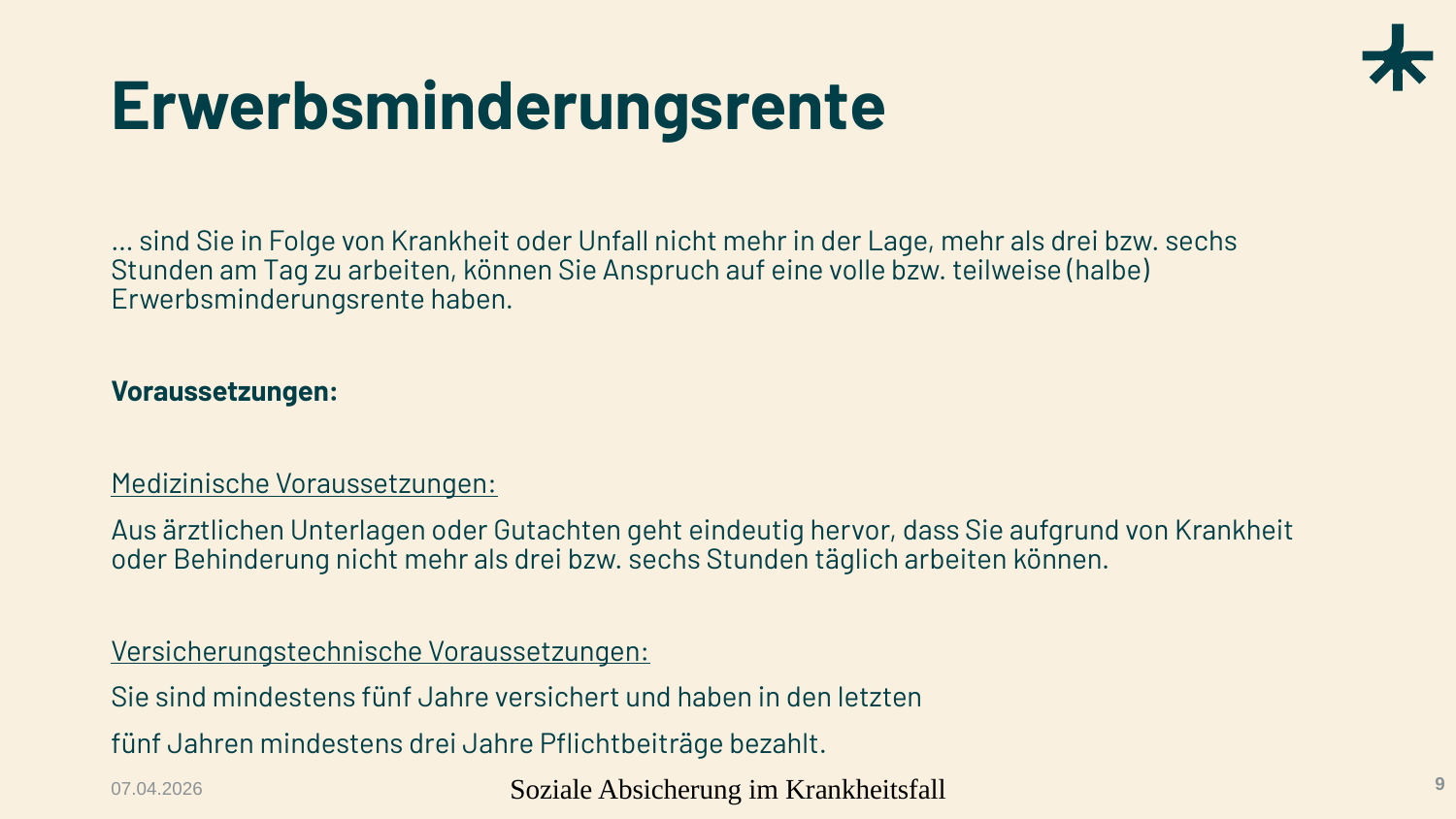

# Erwerbsminderungsrente

… sind Sie in Folge von Krankheit oder Unfall nicht mehr in der Lage, mehr als drei bzw. sechs Stunden am Tag zu arbeiten, können Sie Anspruch auf eine volle bzw. teilweise (halbe) Erwerbsminderungsrente haben.

Voraussetzungen:

Medizinische Voraussetzungen:
Aus ärztlichen Unterlagen oder Gutachten geht eindeutig hervor, dass Sie aufgrund von Krankheit oder Behinderung nicht mehr als drei bzw. sechs Stunden täglich arbeiten können.

Versicherungstechnische Voraussetzungen:
Sie sind mindestens fünf Jahre versichert und haben in den letzten
fünf Jahren mindestens drei Jahre Pflichtbeiträge bezahlt.

9
07.04.2026
Soziale Absicherung im Krankheitsfall